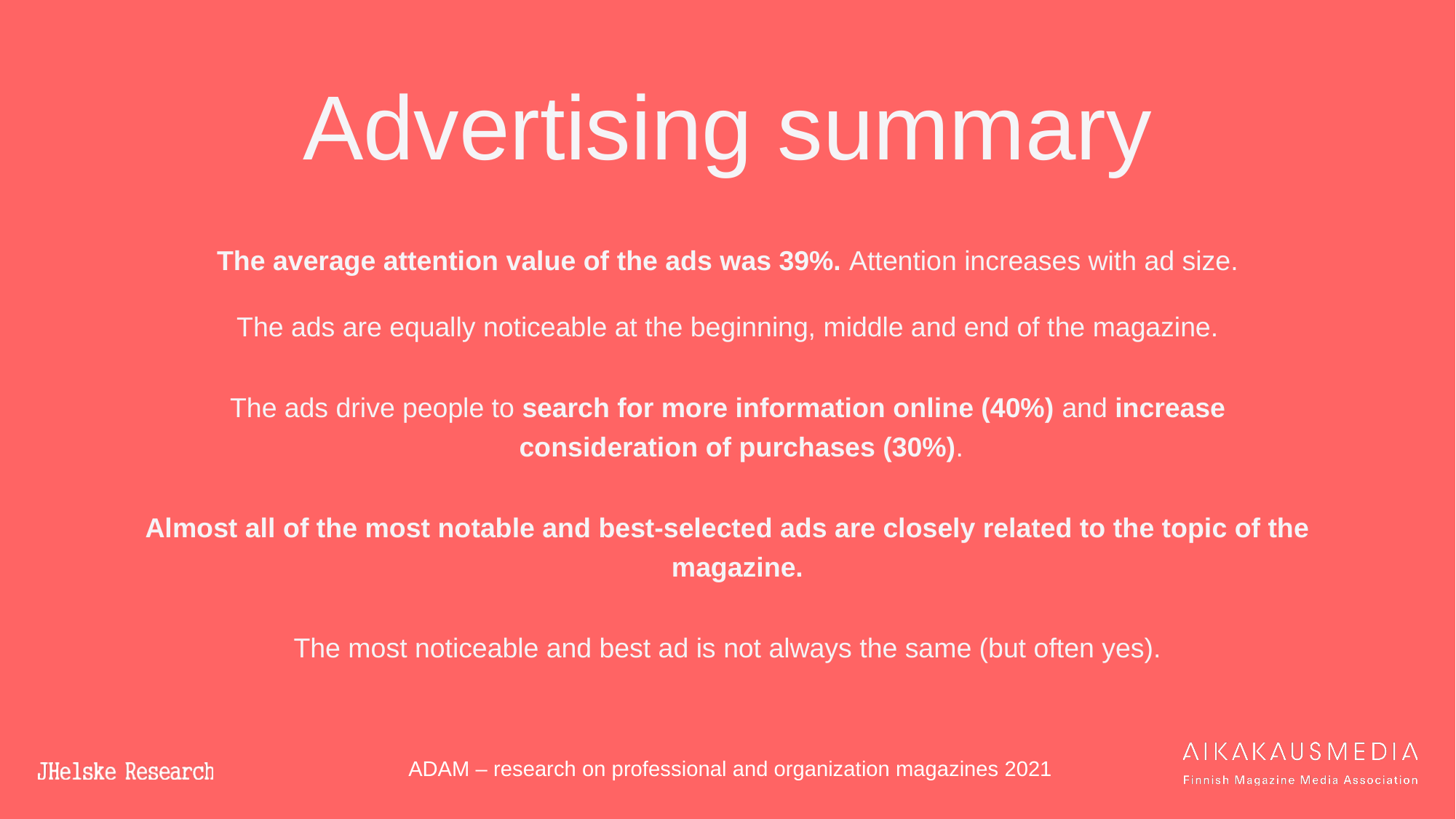

# Advertising summary
The average attention value of the ads was 39%. Attention increases with ad size.
The ads are equally noticeable at the beginning, middle and end of the magazine.

The ads drive people to search for more information online (40%) and increase consideration of purchases (30%).

Almost all of the most notable and best-selected ads are closely related to the topic of the magazine.

The most noticeable and best ad is not always the same (but often yes).